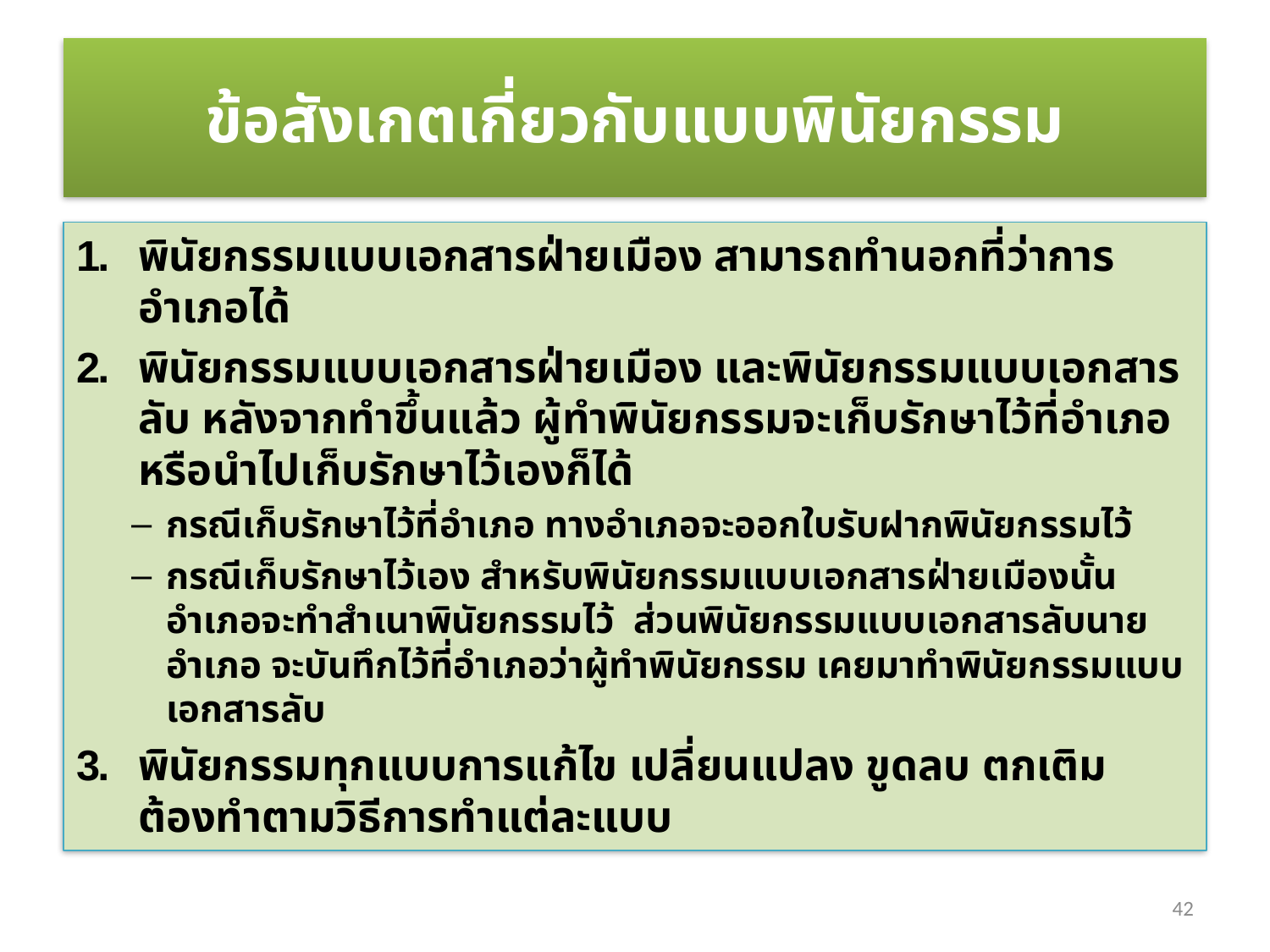

# ข้อสังเกตเกี่ยวกับแบบพินัยกรรม
พินัยกรรมแบบเอกสารฝ่ายเมือง สามารถทำนอกที่ว่าการอำเภอได้
พินัยกรรมแบบเอกสารฝ่ายเมือง และพินัยกรรมแบบเอกสารลับ หลังจากทำขึ้นแล้ว ผู้ทำพินัยกรรมจะเก็บรักษาไว้ที่อำเภอ หรือนำไปเก็บรักษาไว้เองก็ได้
กรณีเก็บรักษาไว้ที่อำเภอ ทางอำเภอจะออกใบรับฝากพินัยกรรมไว้
กรณีเก็บรักษาไว้เอง สำหรับพินัยกรรมแบบเอกสารฝ่ายเมืองนั้น อำเภอจะทำสำเนาพินัยกรรมไว้  ส่วนพินัยกรรมแบบเอกสารลับนายอำเภอ จะบันทึกไว้ที่อำเภอว่าผู้ทำพินัยกรรม เคยมาทำพินัยกรรมแบบเอกสารลับ
พินัยกรรมทุกแบบการแก้ไข เปลี่ยนแปลง ขูดลบ ตกเติม ต้องทำตามวิธีการทำแต่ละแบบ
42